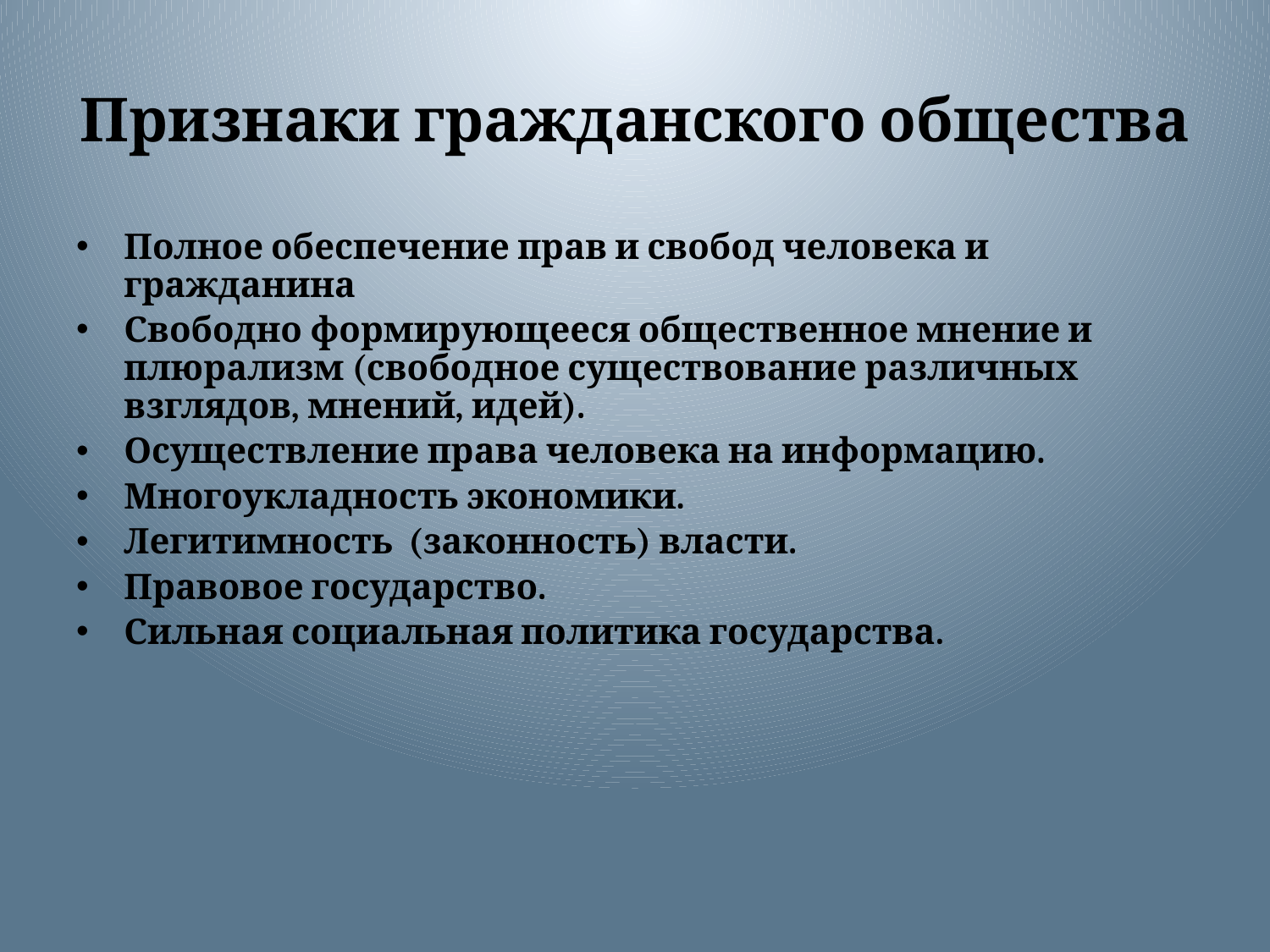

# Признаки гражданского общества
Полное обеспечение прав и свобод человека и гражданина
Свободно формирующееся общественное мнение и плюрализм (свободное существование различных взглядов, мнений, идей).
Осуществление права человека на информацию.
Многоукладность экономики.
Легитимность  (законность) власти.
Правовое государство.
Сильная социальная политика государства.